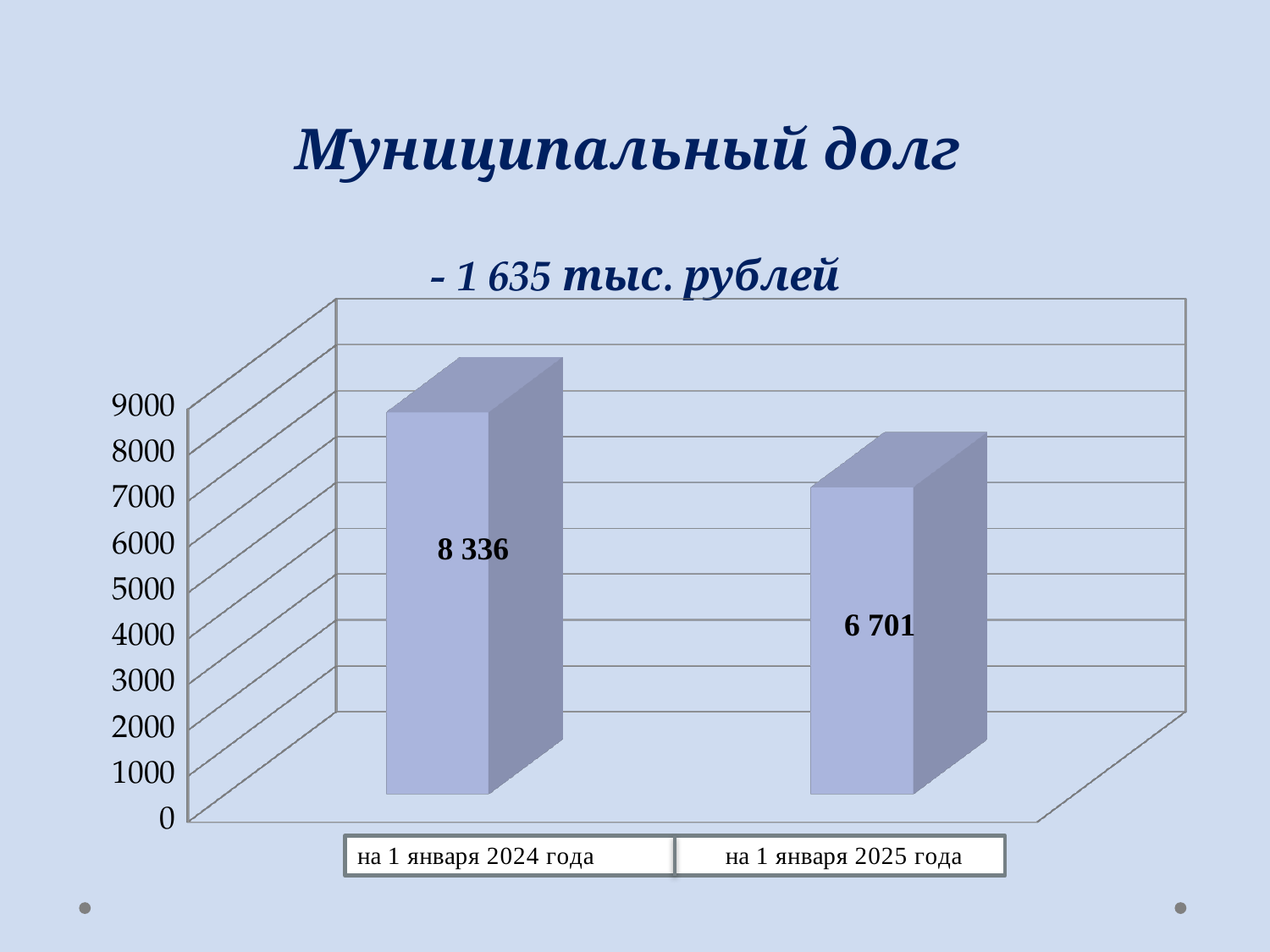

# Муниципальный долг - 1 635 тыс. рублей

[unsupported chart]